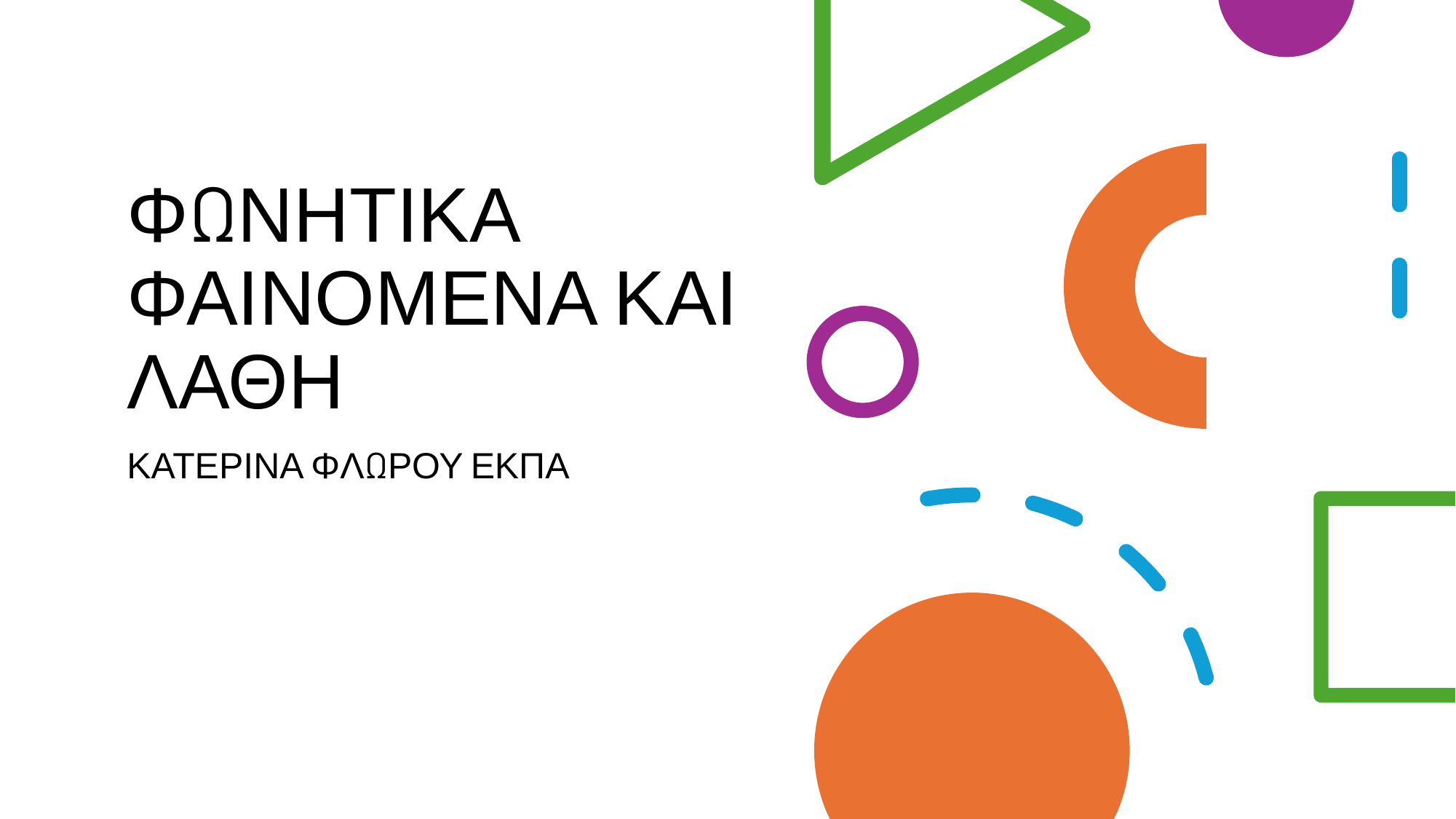

# ΦΩΝΗΤΙΚΑ ΦΑΙΝΟΜΕΝΑ ΚΑΙ ΛΑΘΗ

ΚΑΤΕΡΙΝΑ ΦΛΩΡΟΥ ΕΚΠΑ